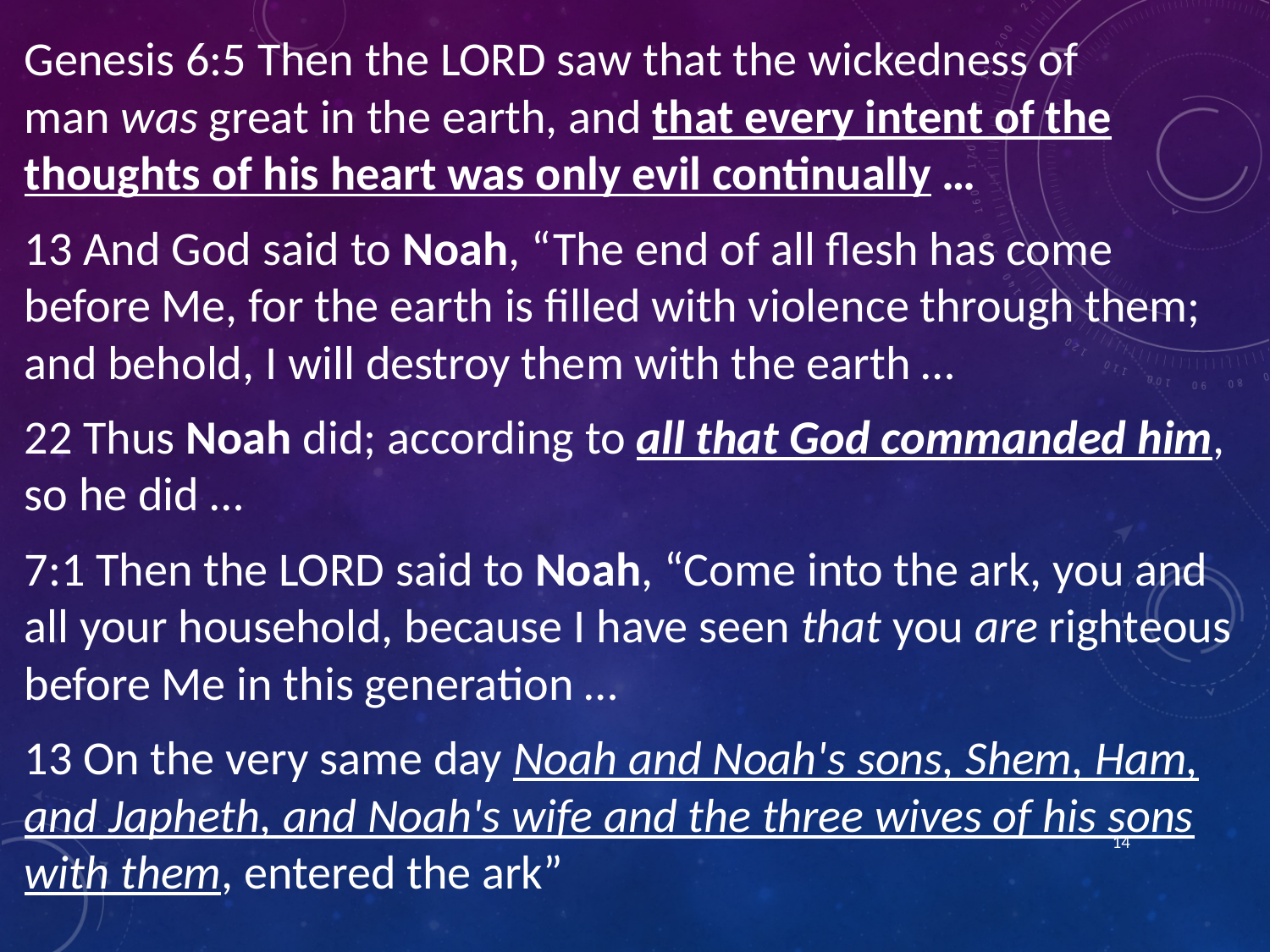

Genesis 6:5 Then the LORD saw that the wickedness of man was great in the earth, and that every intent of the thoughts of his heart was only evil continually …
13 And God said to Noah, “The end of all flesh has come before Me, for the earth is filled with violence through them; and behold, I will destroy them with the earth …
22 Thus Noah did; according to all that God commanded him, so he did …
7:1 Then the LORD said to Noah, “Come into the ark, you and all your household, because I have seen that you are righteous before Me in this generation …
13 On the very same day Noah and Noah's sons, Shem, Ham, and Japheth, and Noah's wife and the three wives of his sons with them, entered the ark”
14